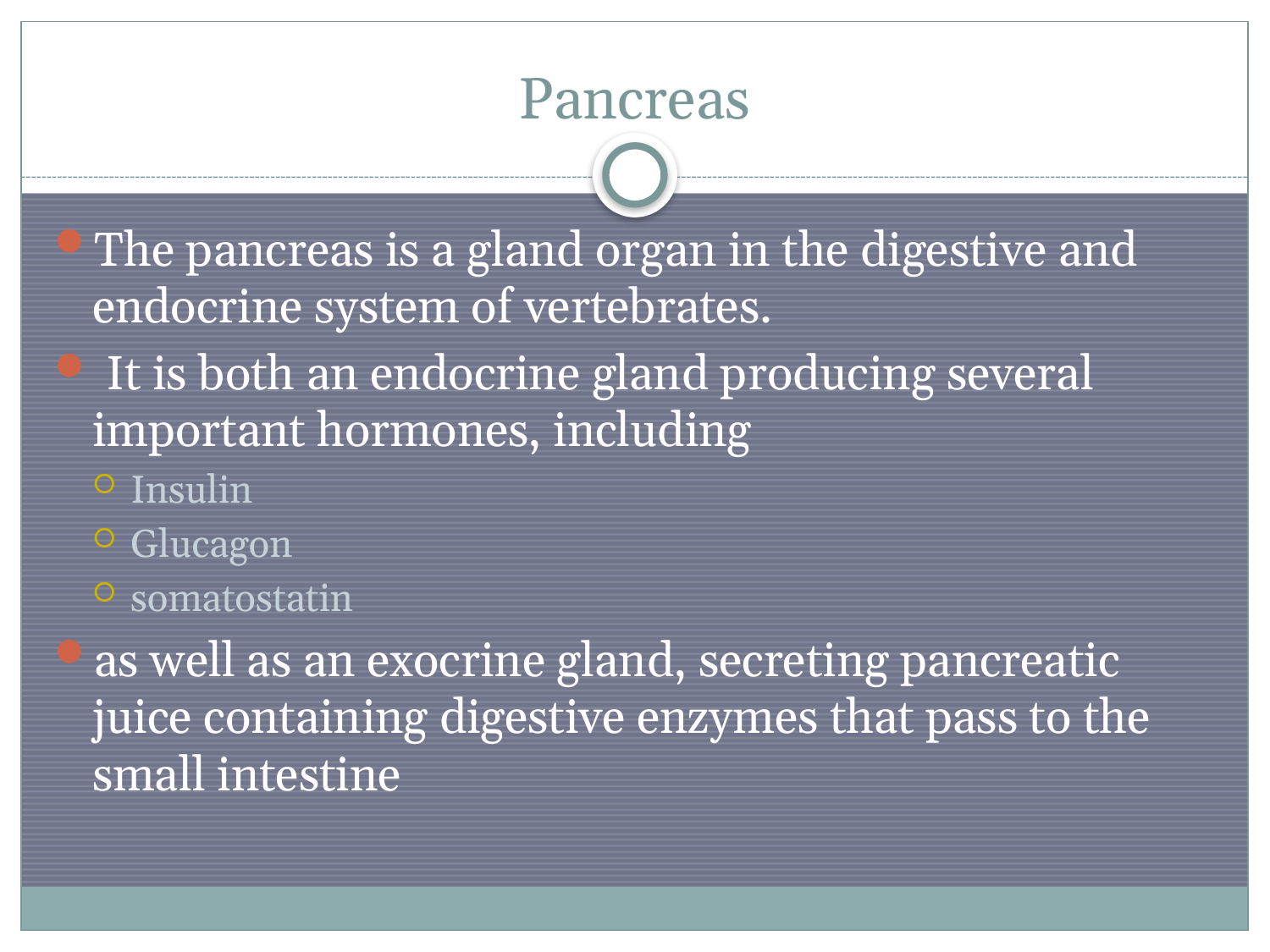

# Pancreas
The pancreas is a gland organ in the digestive and endocrine system of vertebrates.
 It is both an endocrine gland producing several important hormones, including
Insulin
Glucagon
somatostatin
as well as an exocrine gland, secreting pancreatic juice containing digestive enzymes that pass to the small intestine